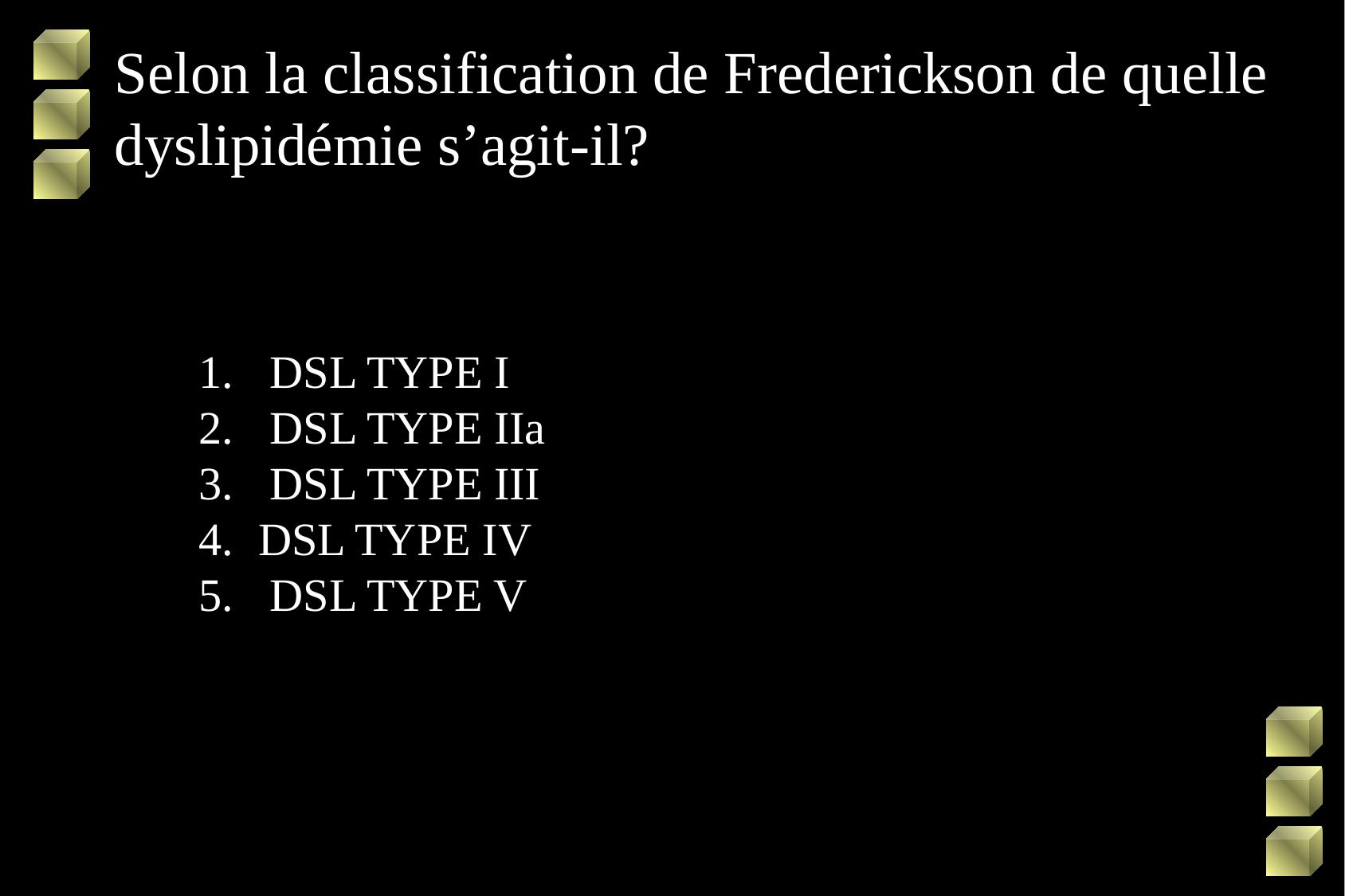

Selon la classification de Frederickson de quelle dyslipidémie s’agit-il?
 DSL TYPE I
 DSL TYPE IIa
 DSL TYPE III
DSL TYPE IV
 DSL TYPE V